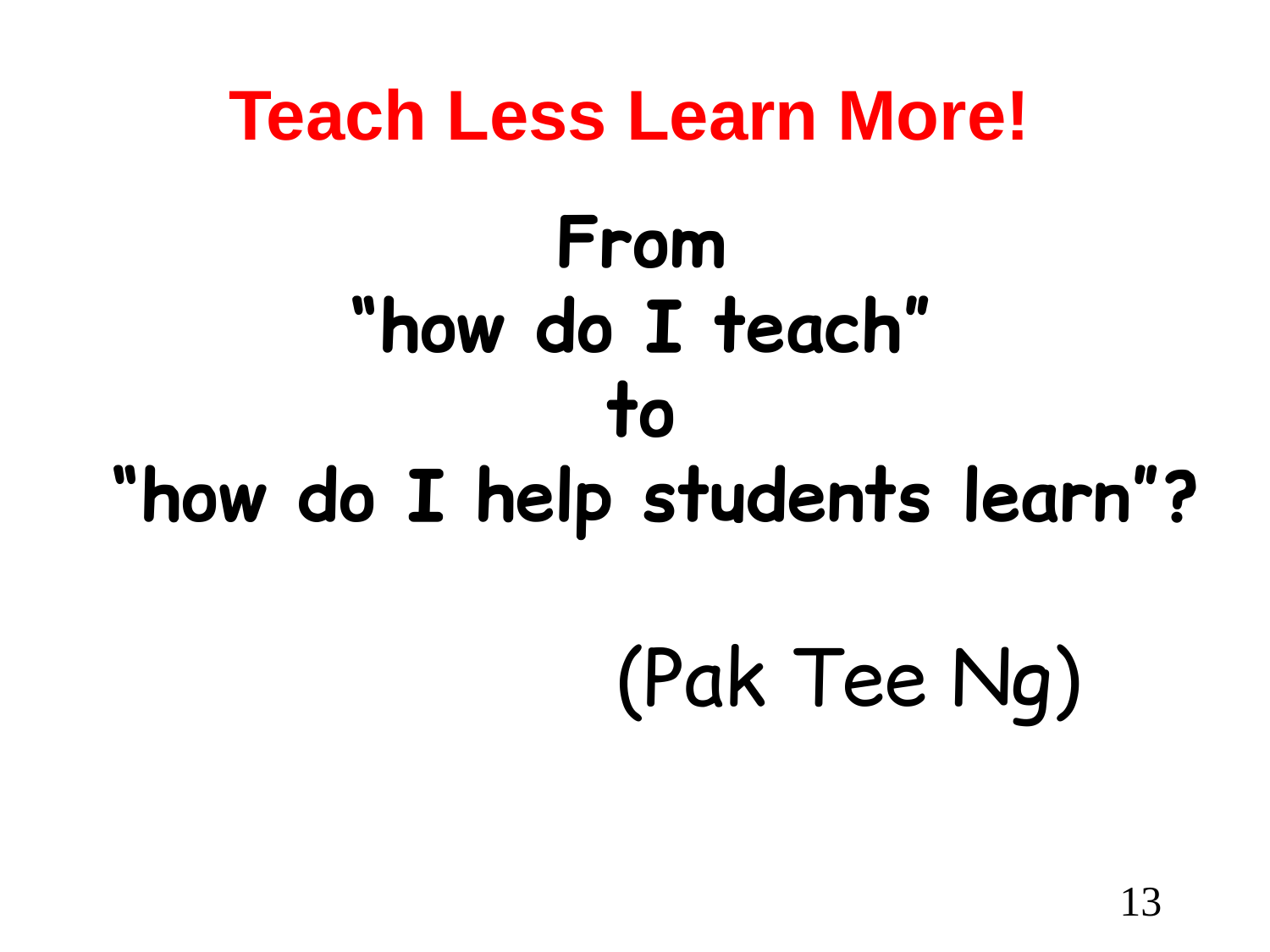

Teach Less Learn More!
From
“how do I teach”
to
“how do I help students learn”?

				(Pak Tee Ng)
13